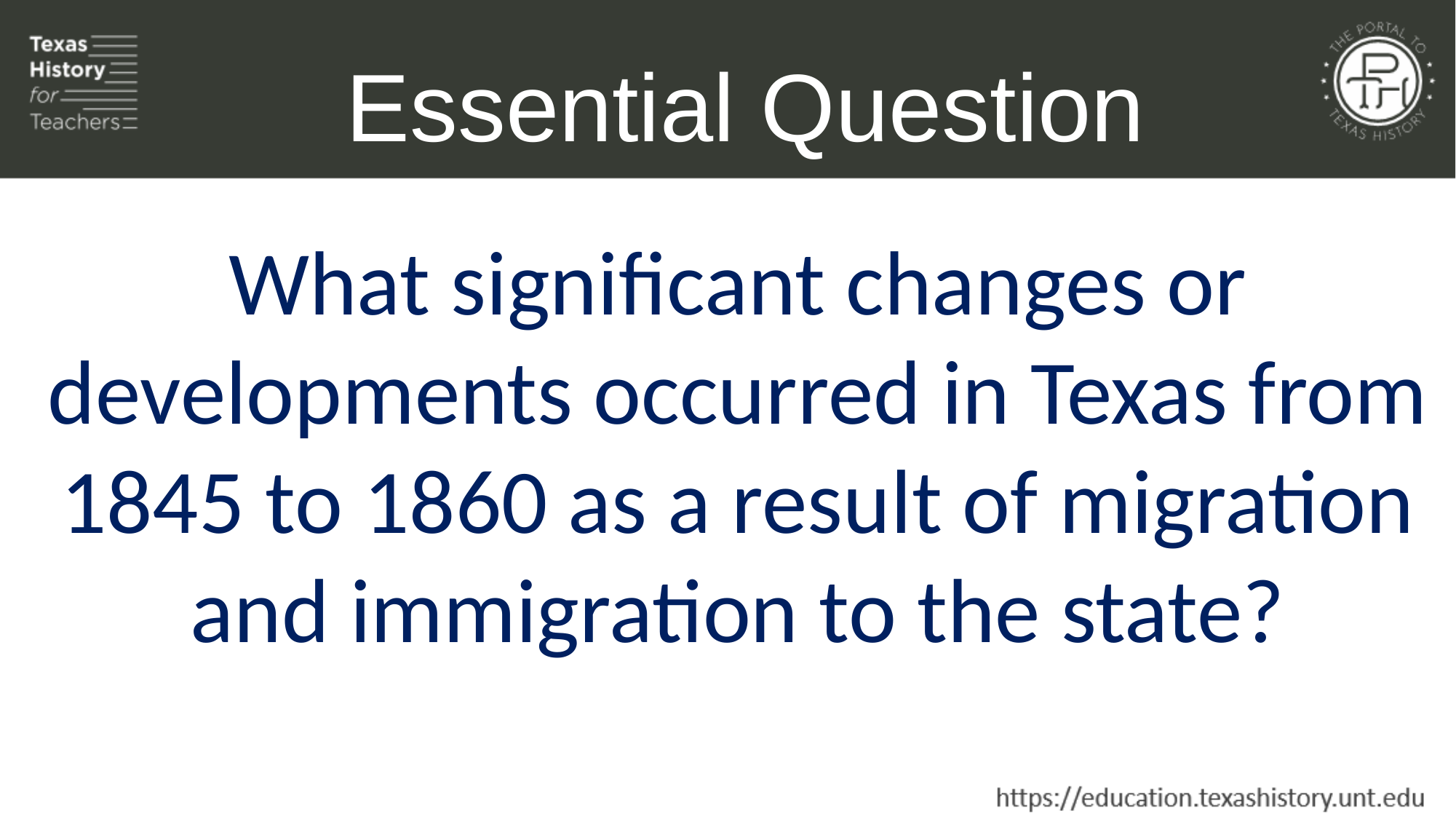

Essential Question
What significant changes or developments occurred in Texas from 1845 to 1860 as a result of migration and immigration to the state?